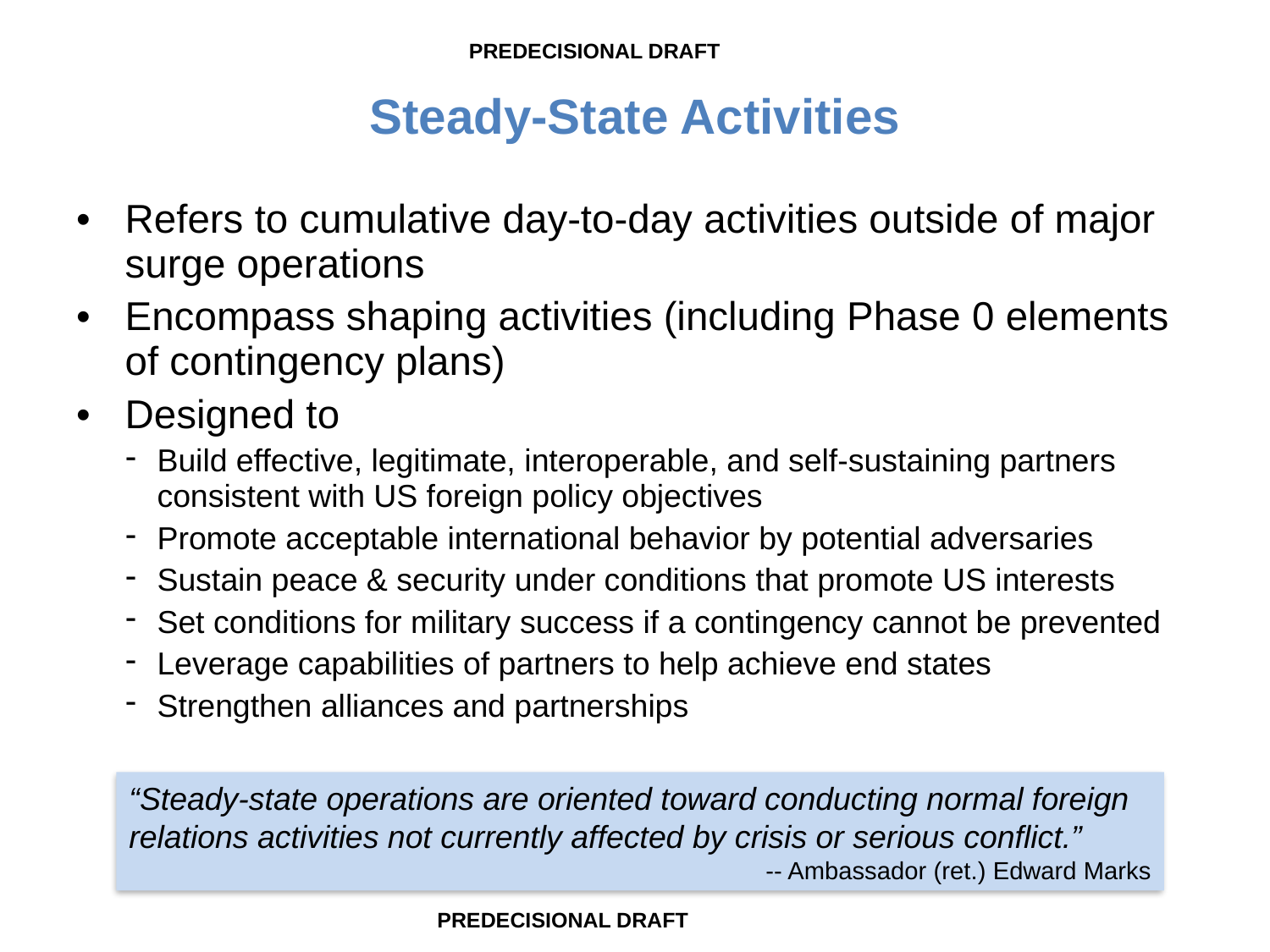

PREDECISIONAL DRAFT
# Steady-State Activities
Refers to cumulative day-to-day activities outside of major surge operations
Encompass shaping activities (including Phase 0 elements of contingency plans)
Designed to
Build effective, legitimate, interoperable, and self-sustaining partners consistent with US foreign policy objectives
Promote acceptable international behavior by potential adversaries
Sustain peace & security under conditions that promote US interests
Set conditions for military success if a contingency cannot be prevented
Leverage capabilities of partners to help achieve end states
Strengthen alliances and partnerships
“Steady-state operations are oriented toward conducting normal foreign relations activities not currently affected by crisis or serious conflict.”
 -- Ambassador (ret.) Edward Marks
PREDECISIONAL DRAFT